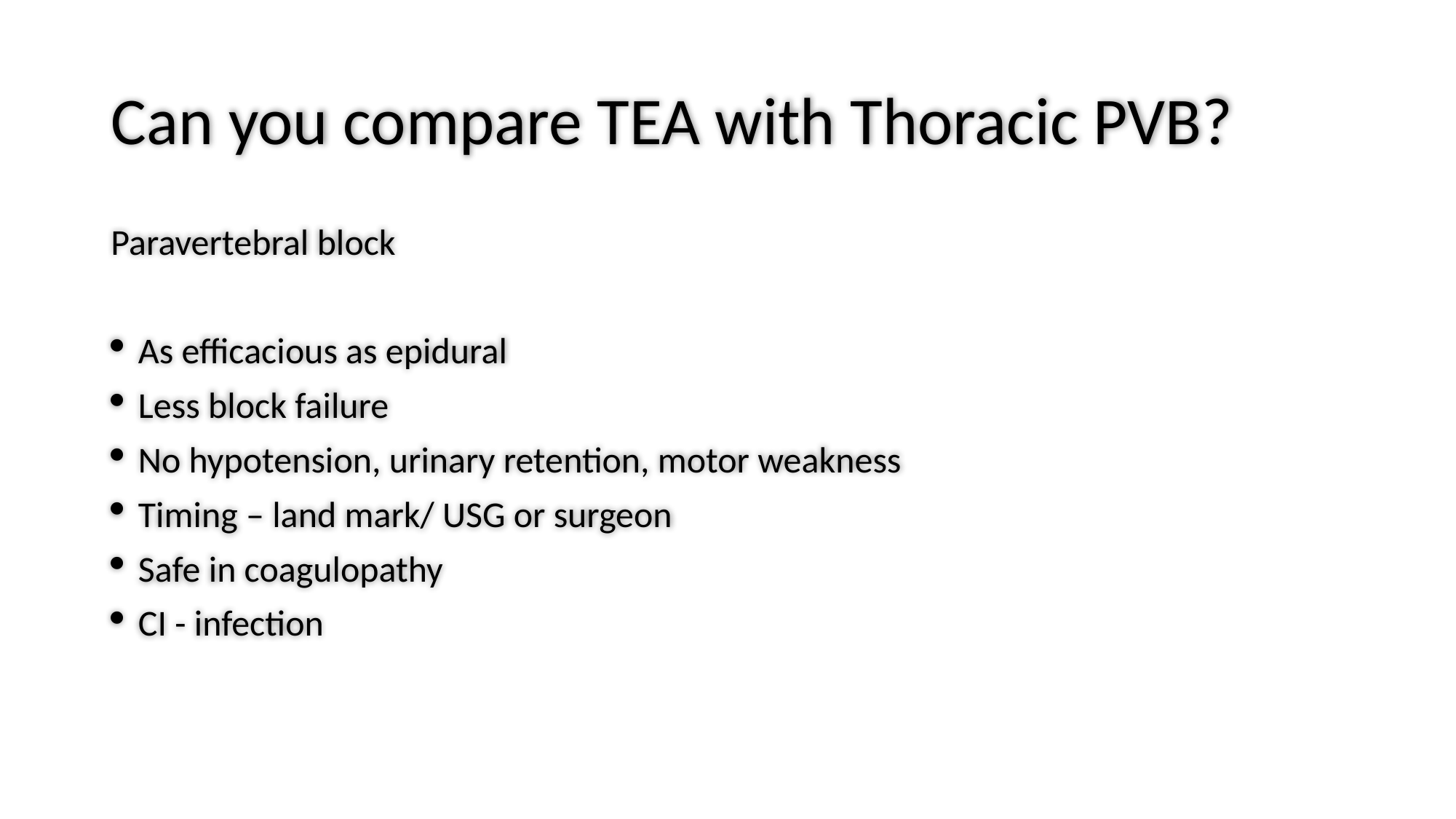

# Can you compare TEA with Thoracic PVB?
Paravertebral block

As efficacious as epidural
Less block failure
No hypotension, urinary retention, motor weakness
Timing – land mark/ USG or surgeon
Safe in coagulopathy
CI - infection